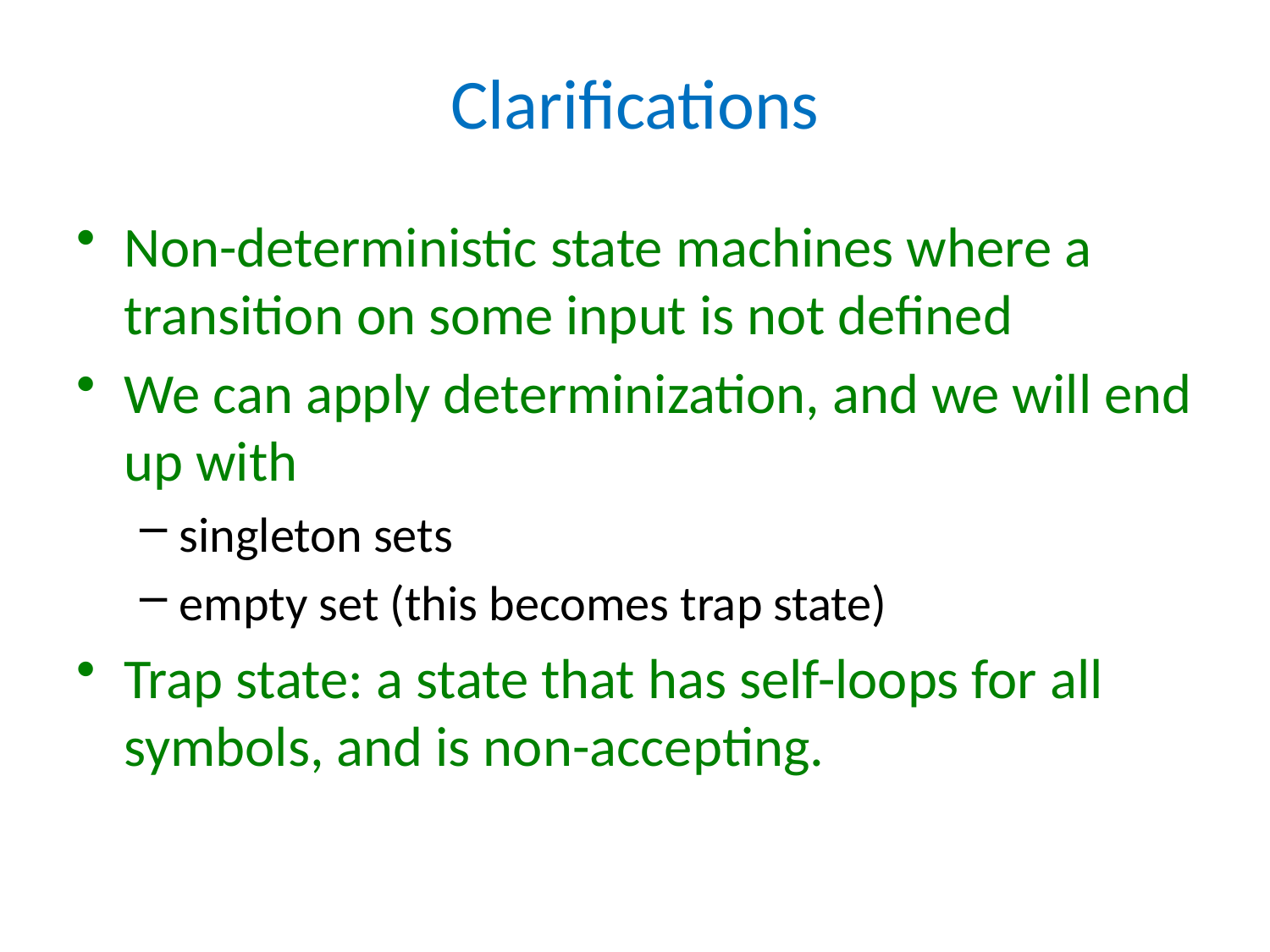

# Clarifications
Non-deterministic state machines where a transition on some input is not defined
We can apply determinization, and we will end up with
singleton sets
empty set (this becomes trap state)
Trap state: a state that has self-loops for all symbols, and is non-accepting.